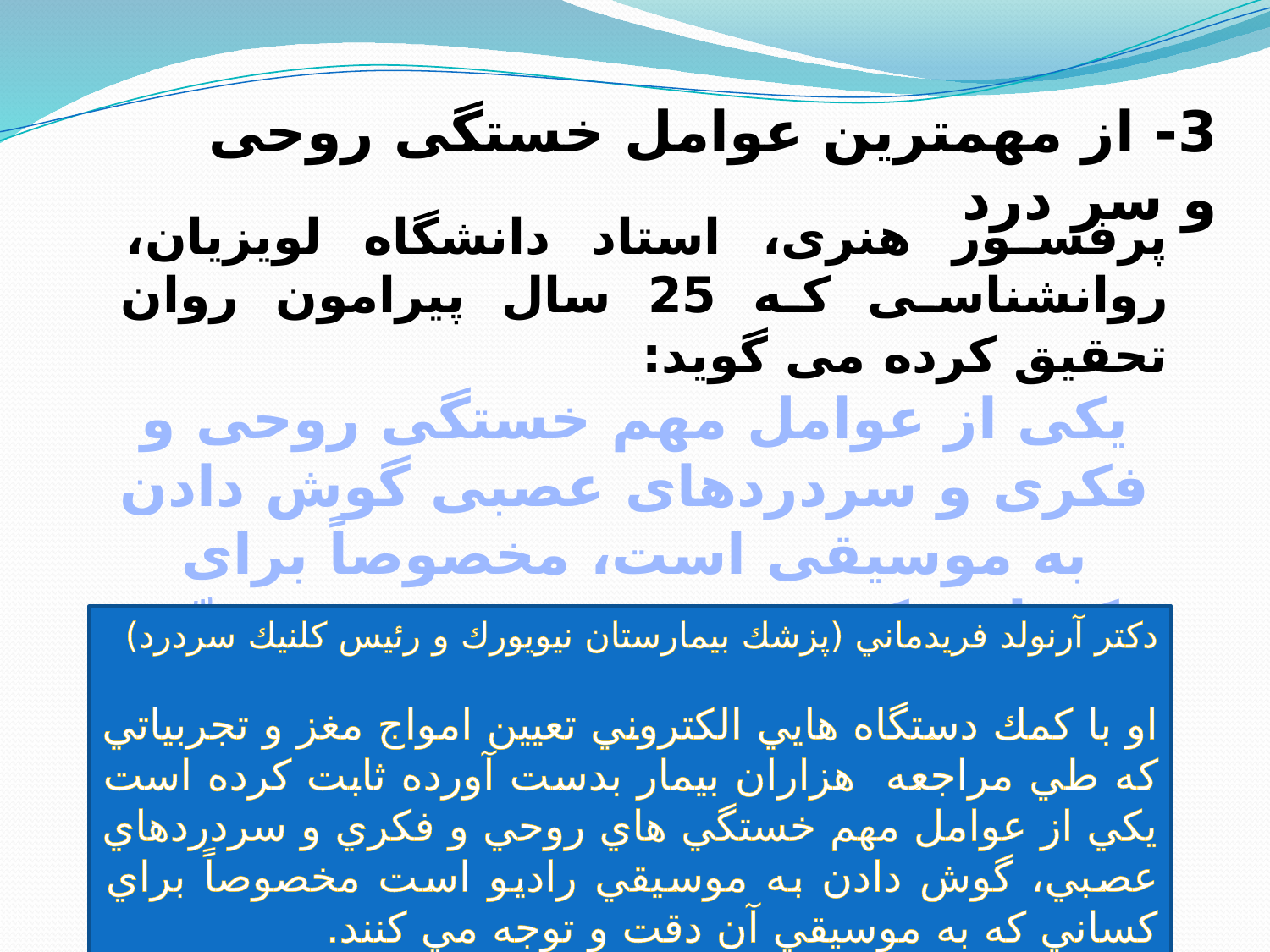

3- از مهمترین عوامل خستگی روحی و سر درد
پرفسور هنری، استاد دانشگاه لویزیان، روانشناسی که 25 سال پیرامون روان تحقیق کرده می گوید:
یکی از عوامل مهم خستگی روحی و فکری و سردردهای عصبی گوش دادن به موسیقی است، مخصوصاً برای کسانی که به موسیقی دقت و توجّه بیشتری می کنند.
 ساز و آواز ص 80
دكتر آرنولد فريدماني (پزشك بيمارستان نيويورك و رئيس كلنيك سردرد)
او با كمك دستگاه هايي الكتروني تعيين امواج مغز و تجربياتي كه طي مراجعه  هزاران بيمار بدست آورده ثابت كرده است يكي از عوامل مهم خستگي هاي روحي و فكري و سردردهاي عصبي، گوش دادن به موسيقي راديو است مخصوصاً براي كساني كه به موسيقي آن دقت و توجه مي كنند.
بهشت جوانان، ص 356